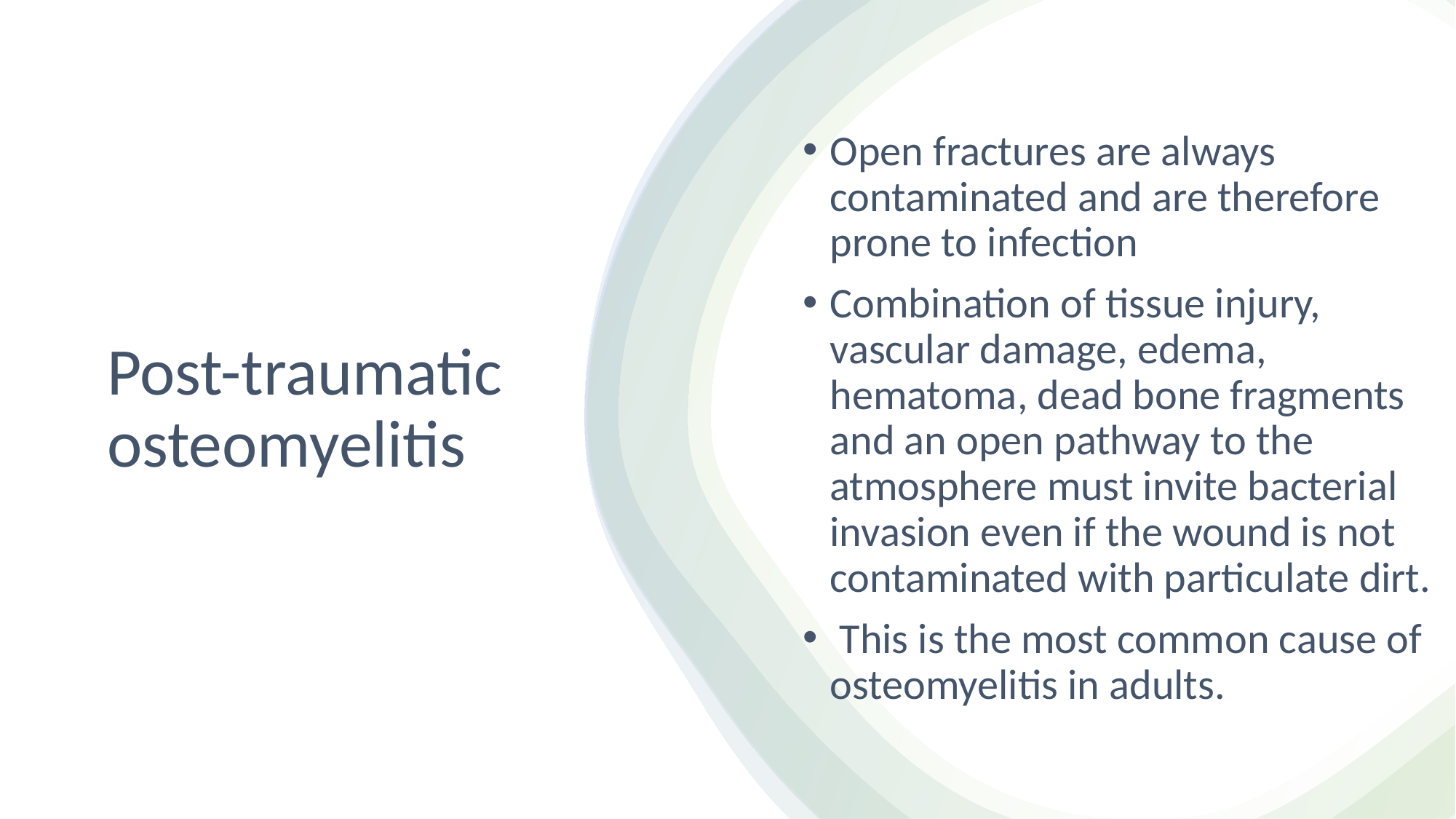

Open fractures are always contaminated and are therefore prone to infection
Combination of tissue injury, vascular damage, edema, hematoma, dead bone fragments and an open pathway to the atmosphere must invite bacterial invasion even if the wound is not contaminated with particulate dirt.
 This is the most common cause of osteomyelitis in adults.

# Post-traumatic osteomyelitis